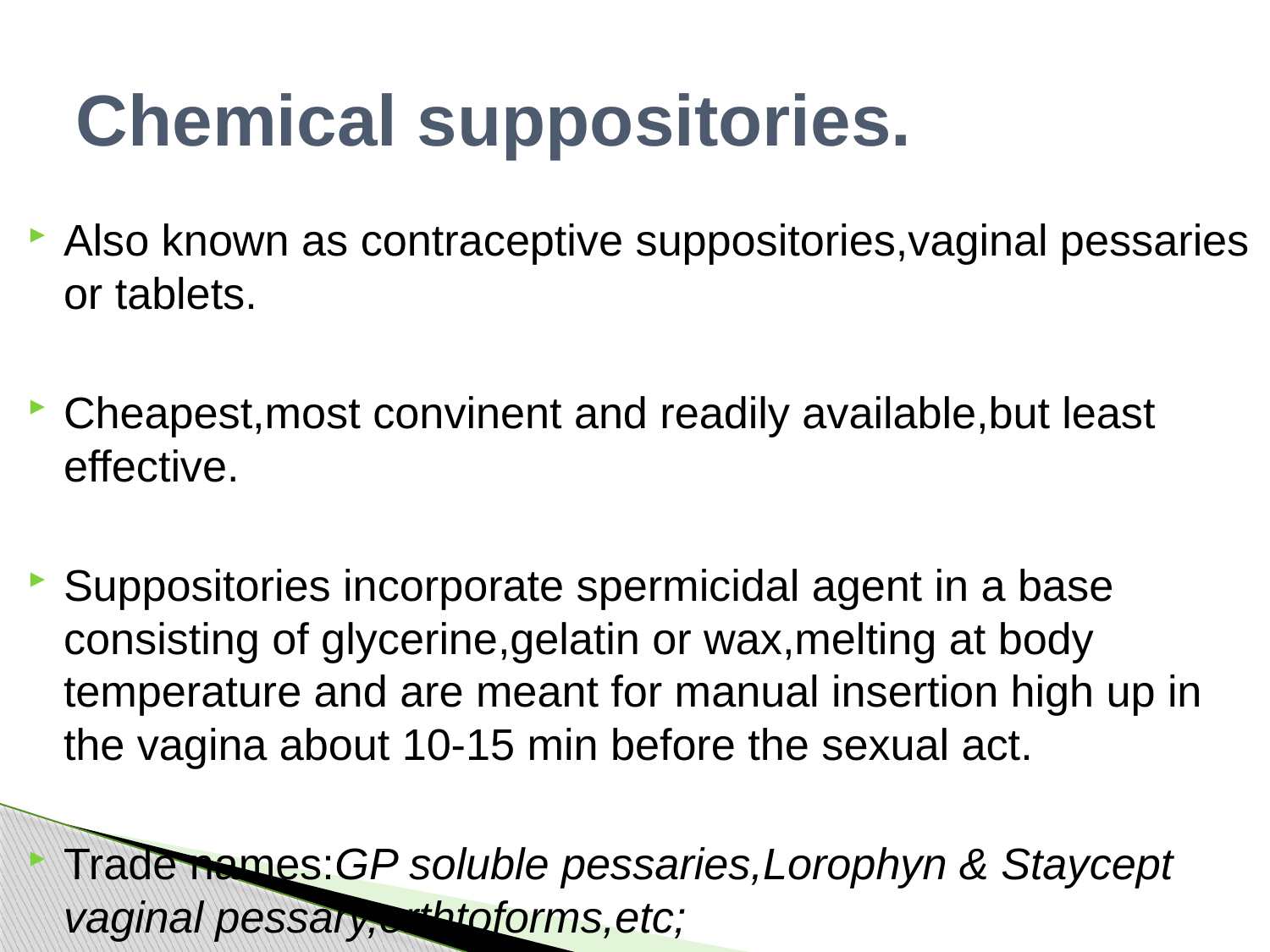

# Chemical suppositories.
Also known as contraceptive suppositories,vaginal pessaries or tablets.

Cheapest,most convinent and readily available,but least effective.

Suppositories incorporate spermicidal agent in a base consisting of glycerine,gelatin or wax,melting at body temperature and are meant for manual insertion high up in the vagina about 10-15 min before the sexual act.

Trade names:GP soluble pessaries,Lorophyn & Staycept vaginal pessary,orthtoforms,etc;